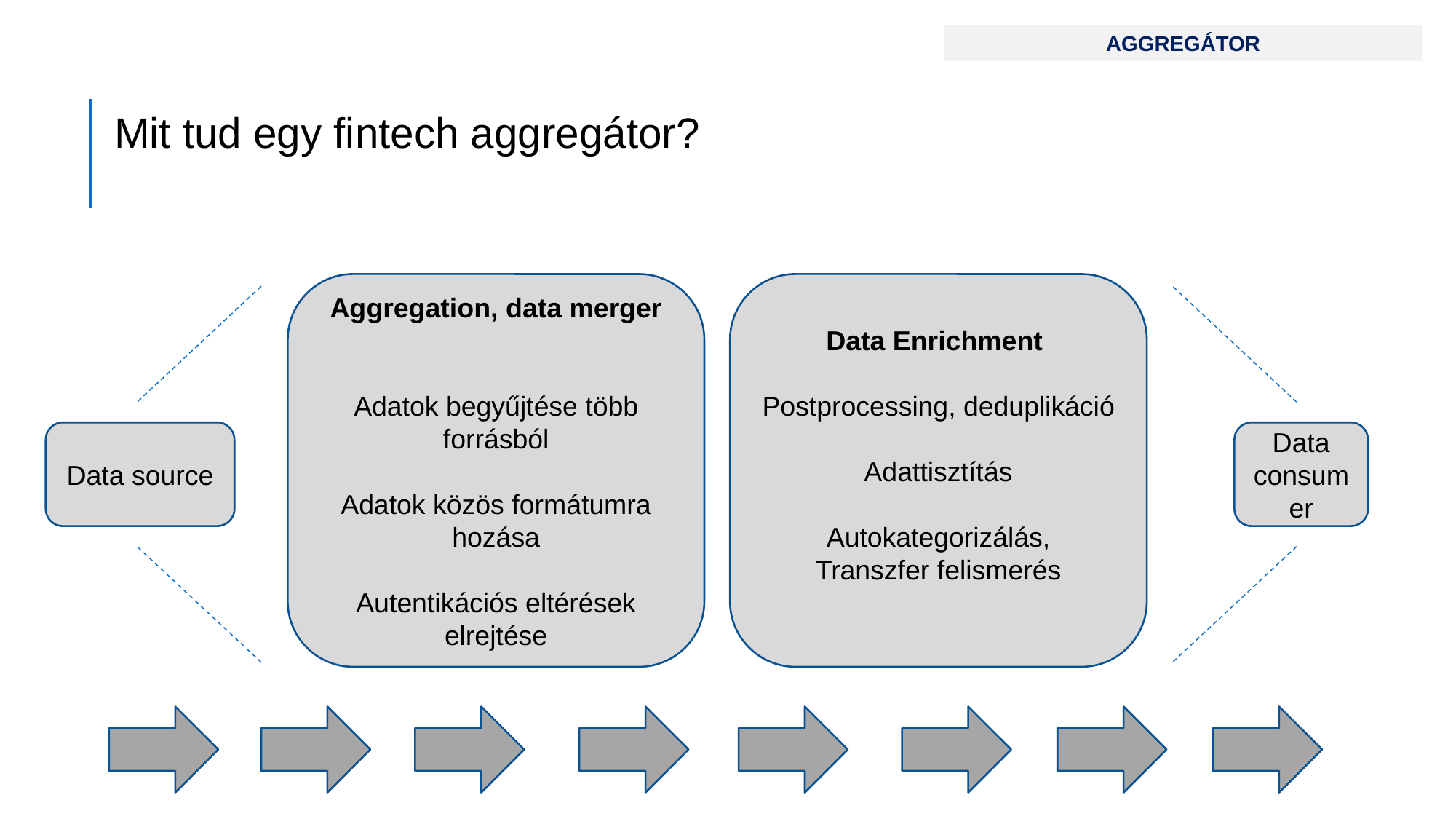

AGGREGÁTOR
Mit tud egy fintech aggregátor?
Aggregation, data merger

Adatok begyűjtése több forrásból

Adatok közös formátumra hozása

Autentikációs eltérések elrejtése

Data Enrichment

Postprocessing, deduplikáció

Adattisztítás

Autokategorizálás,
Transzfer felismerés

Data source
Data consumer